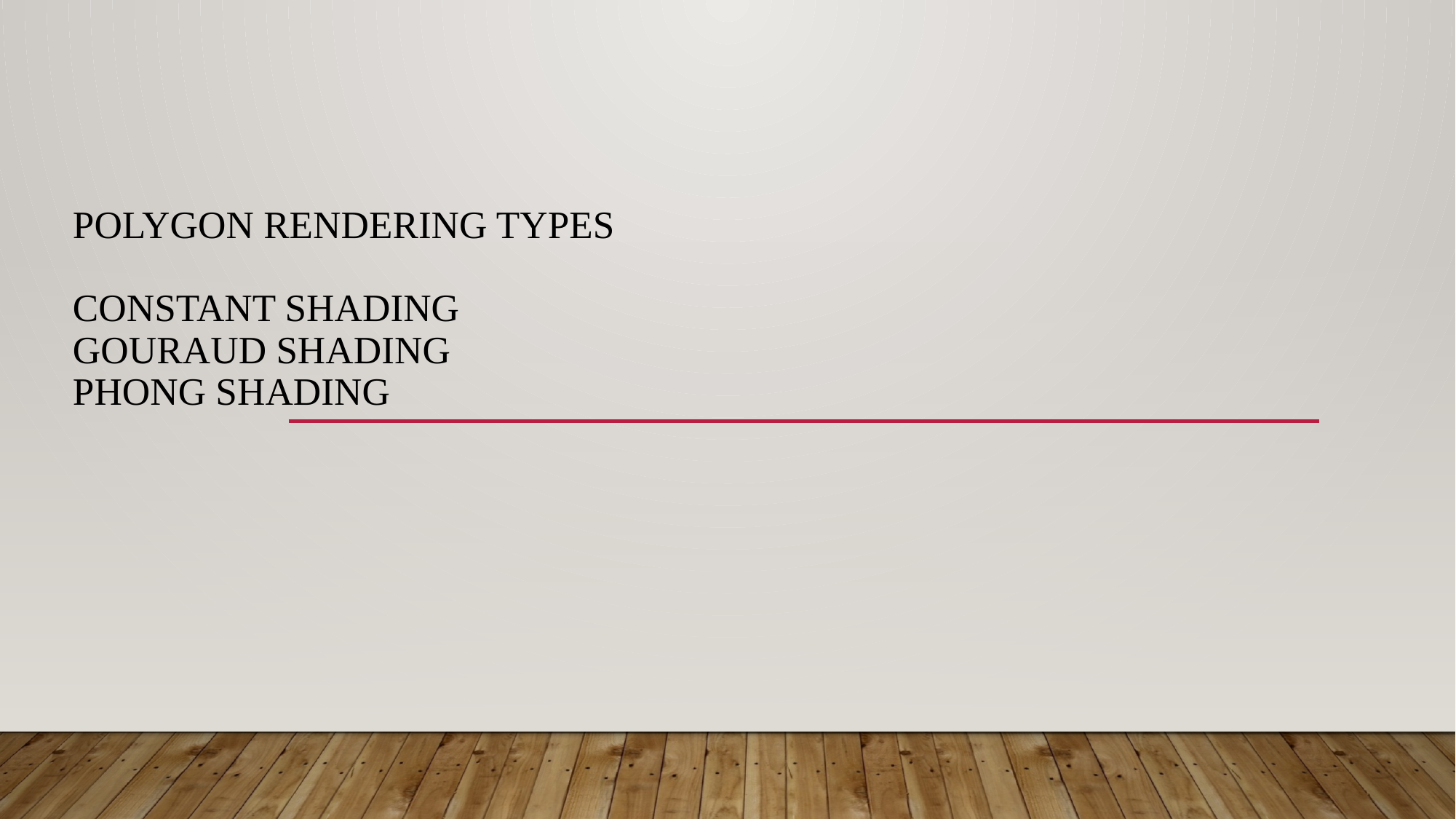

# POLYGON RENDERING TYPES CONSTANT SHADING GOURAUD SHADING PHONG SHADING